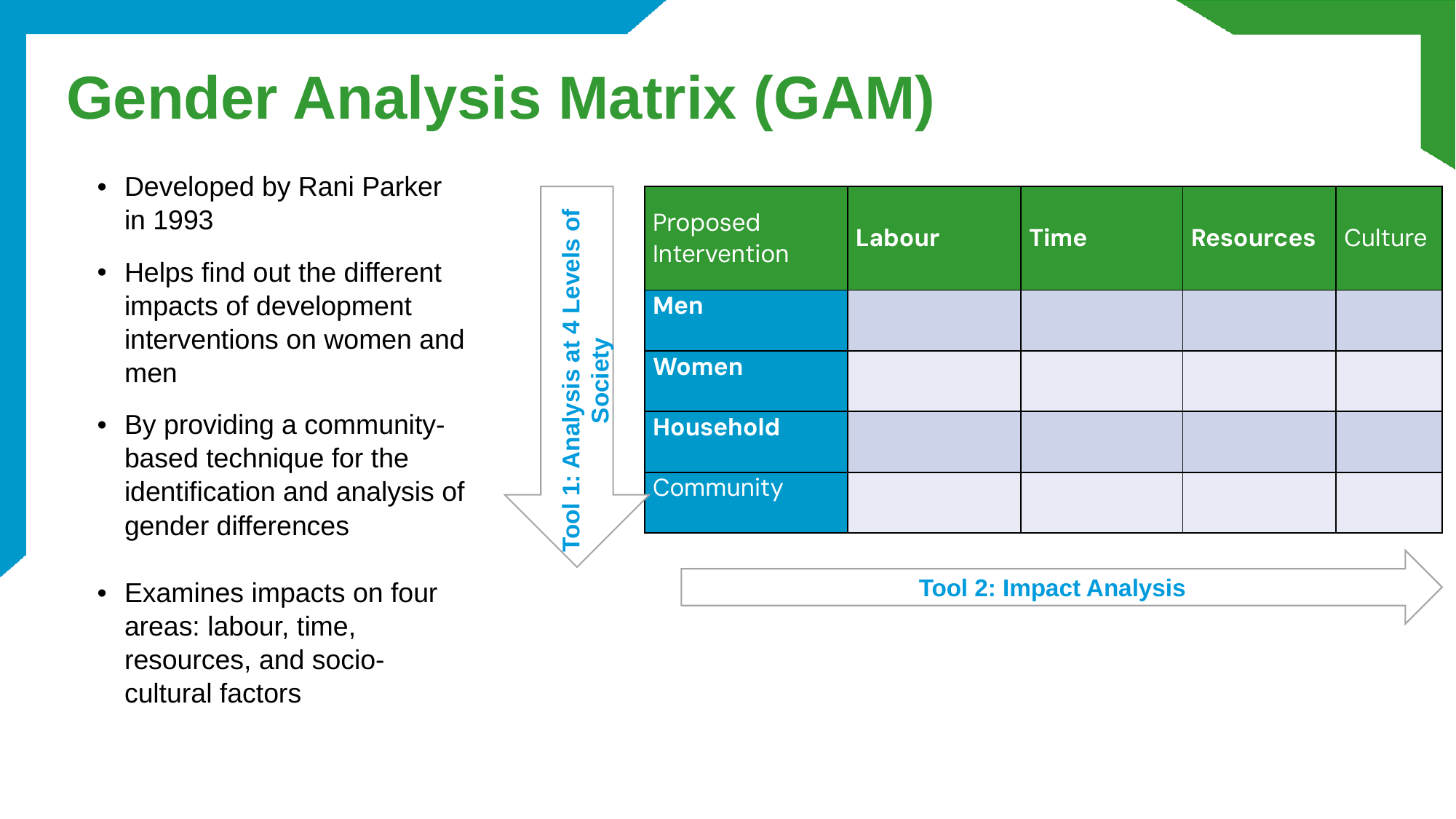

# Gender Analysis Matrix (GAM)
Developed by Rani Parker in 1993
Helps find out the different impacts of development interventions on women and men
By providing a community-based technique for the identification and analysis of gender differences
Examines impacts on four areas: labour, time, resources, and socio-cultural factors

| Proposed Intervention | Labour | Time | Resources | Culture |
| --- | --- | --- | --- | --- |
| Men |  |  |  |  |
| Women |  |  |  |  |
| Household |  |  |  |  |
| Community |  |  |  |  |
Tool 1: Analysis at 4 Levels of Society
Tool 2: Impact Analysis